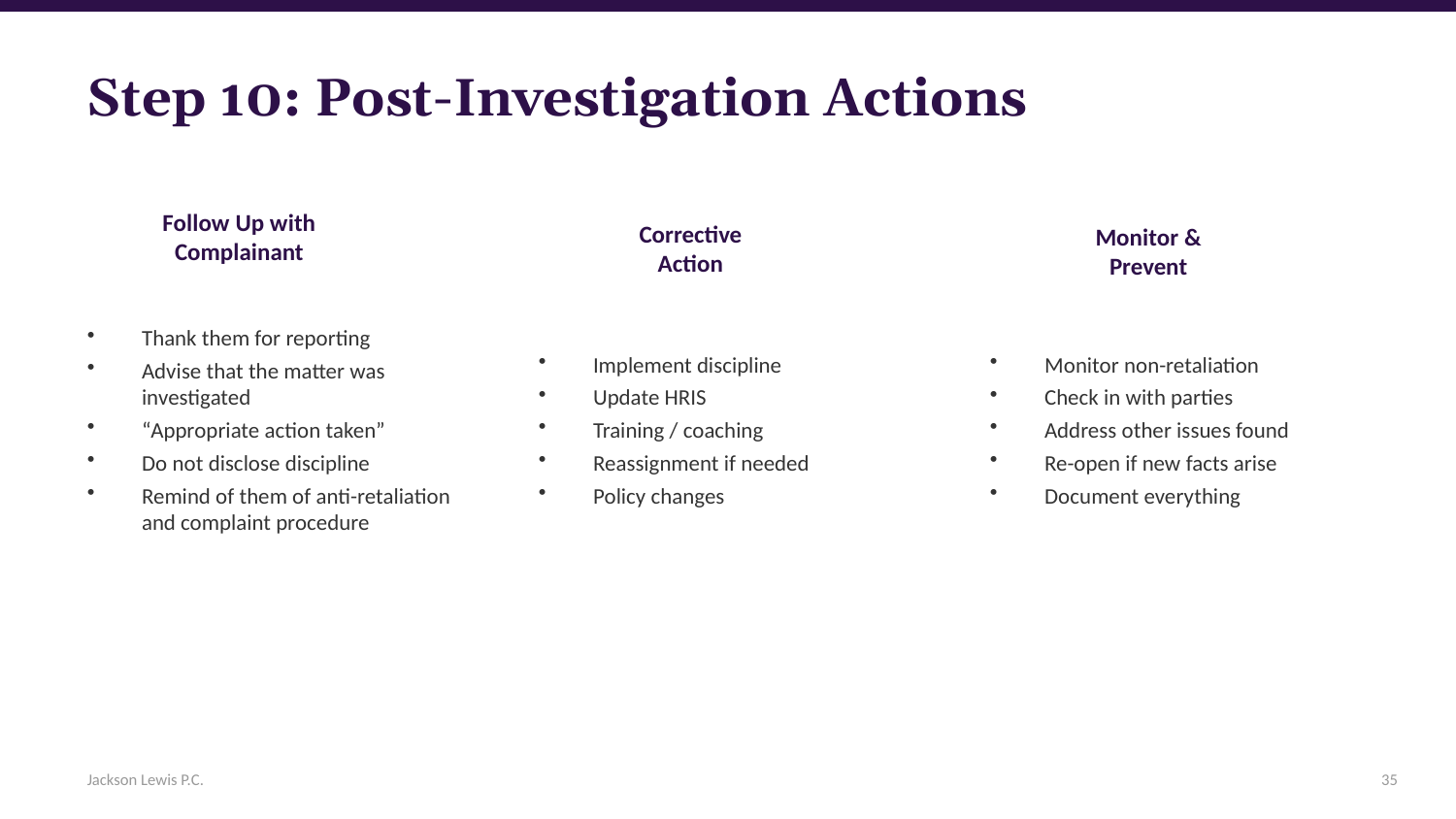

Step 10: Post-Investigation Actions
Follow Up with
Complainant
Corrective
Action
Monitor &
Prevent
Thank them for reporting
Advise that the matter was investigated
“Appropriate action taken”
Do not disclose discipline
Remind of them of anti-retaliation and complaint procedure
Implement discipline
Update HRIS
Training / coaching
Reassignment if needed
Policy changes
Monitor non-retaliation
Check in with parties
Address other issues found
Re-open if new facts arise
Document everything
Jackson Lewis P.C.
35